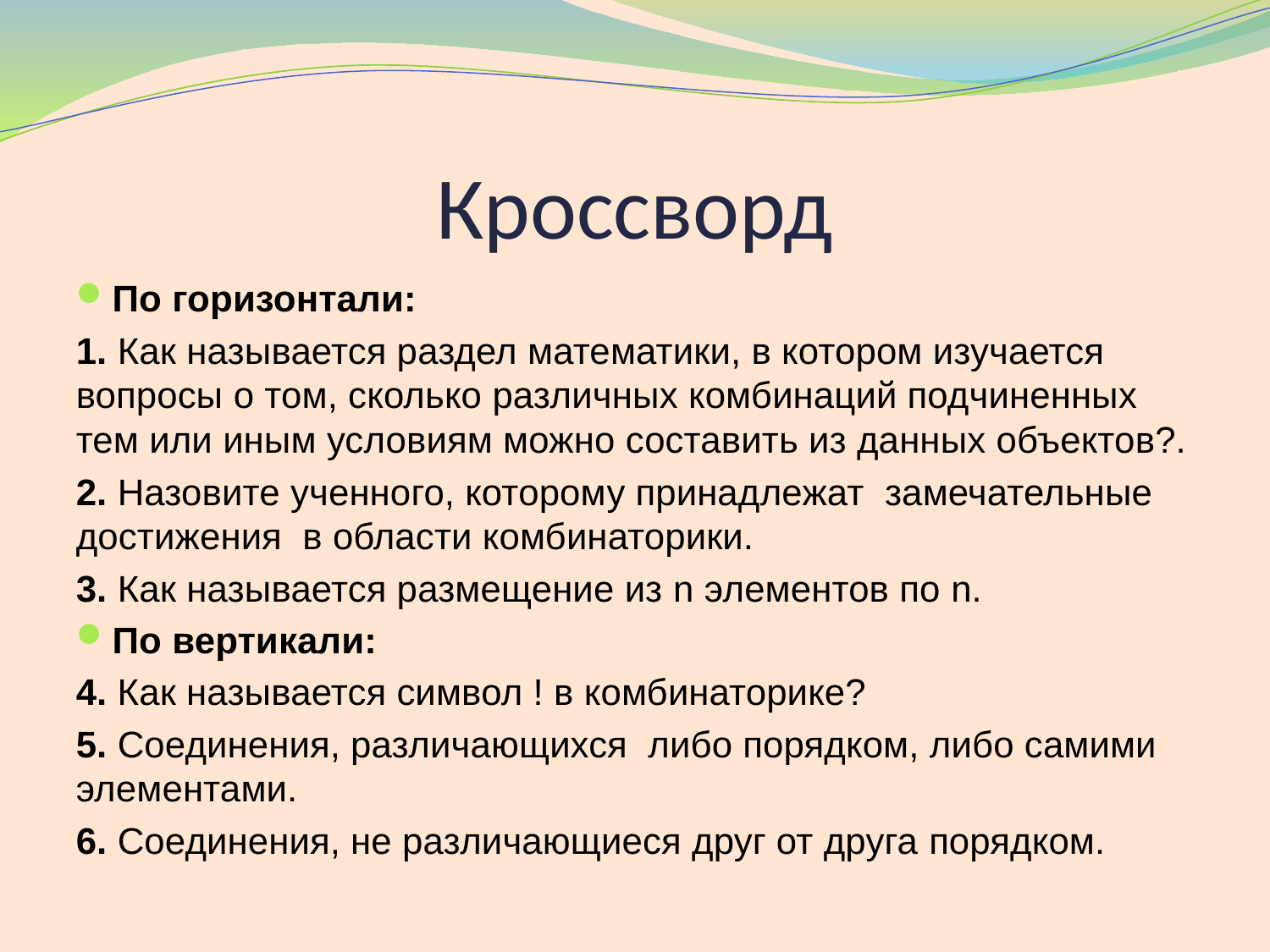

# Кроссворд
По горизонтали:
1. Как называется раздел математики, в котором изучается вопросы о том, сколько различных комбинаций подчиненных тем или иным условиям можно составить из данных объектов?.
2. Назовите ученного, которому принадлежат  замечательные достижения  в области комбинаторики.
3. Как называется размещение из n элементов по n.
По вертикали:
4. Как называется символ ! в комбинаторике?
5. Соединения, различающихся  либо порядком, либо самими элементами.
6. Соединения, не различающиеся друг от друга порядком.